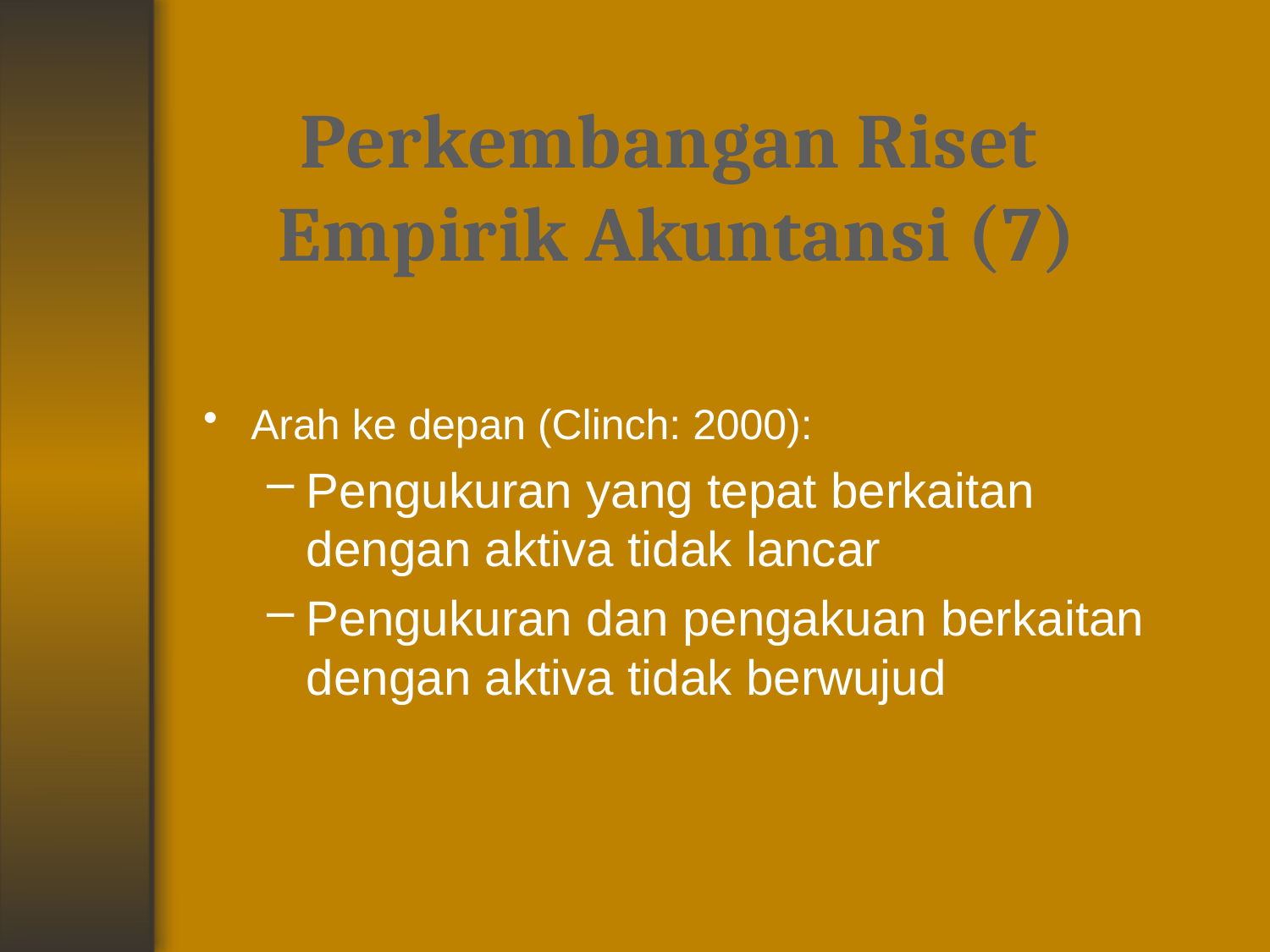

# Perkembangan Riset Empirik Akuntansi (7)
Arah ke depan (Clinch: 2000):
Pengukuran yang tepat berkaitan dengan aktiva tidak lancar
Pengukuran dan pengakuan berkaitan dengan aktiva tidak berwujud